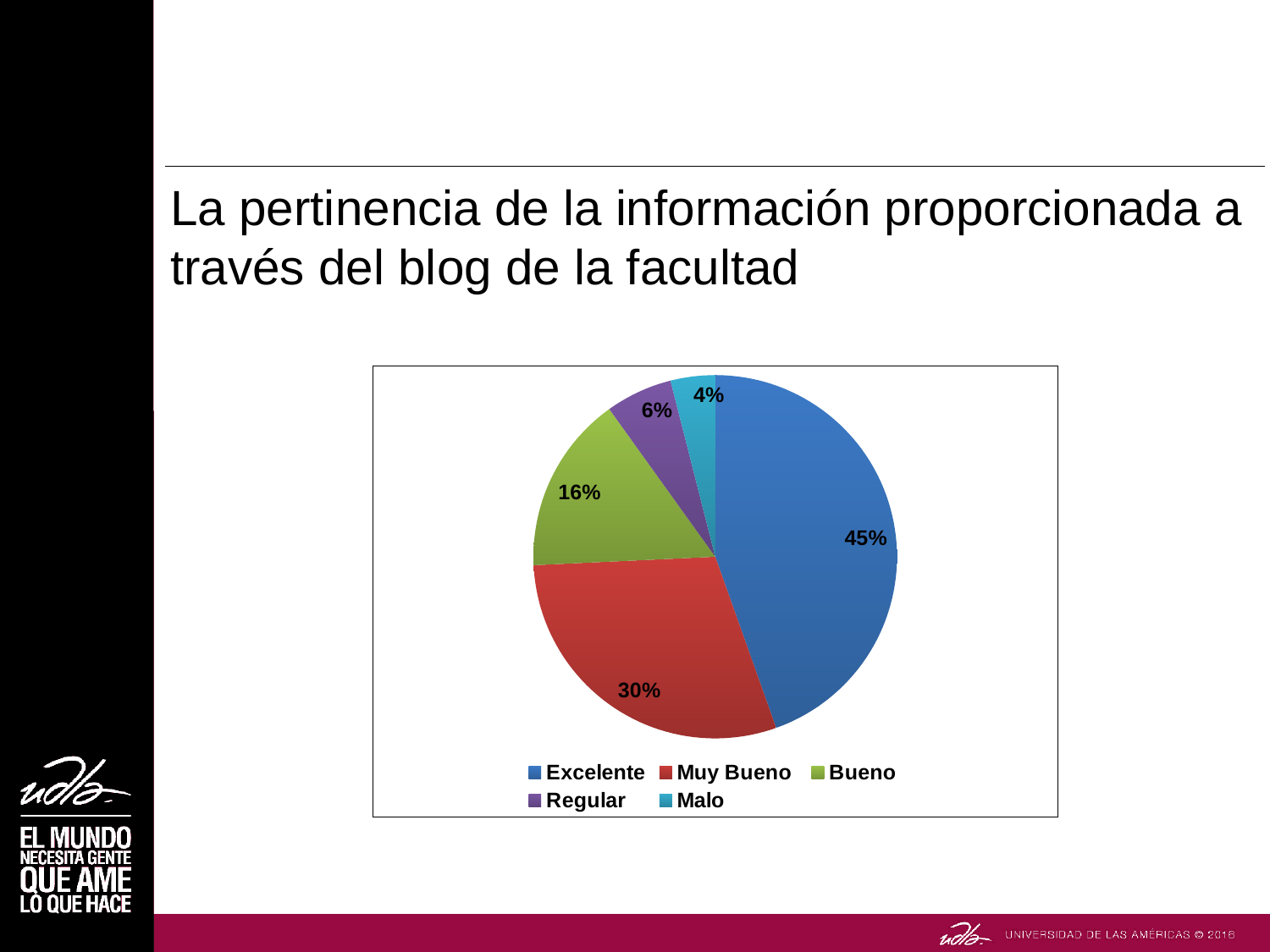

# La pertinencia de la información proporcionada a través del blog de la facultad

### Chart

| Category |  |
|---|---|
| Excelente | 45.0 |
| Muy Bueno  | 30.0 |
| Bueno  | 16.0 |
| Regular | 6.0 |
| Malo  | 4.0 |